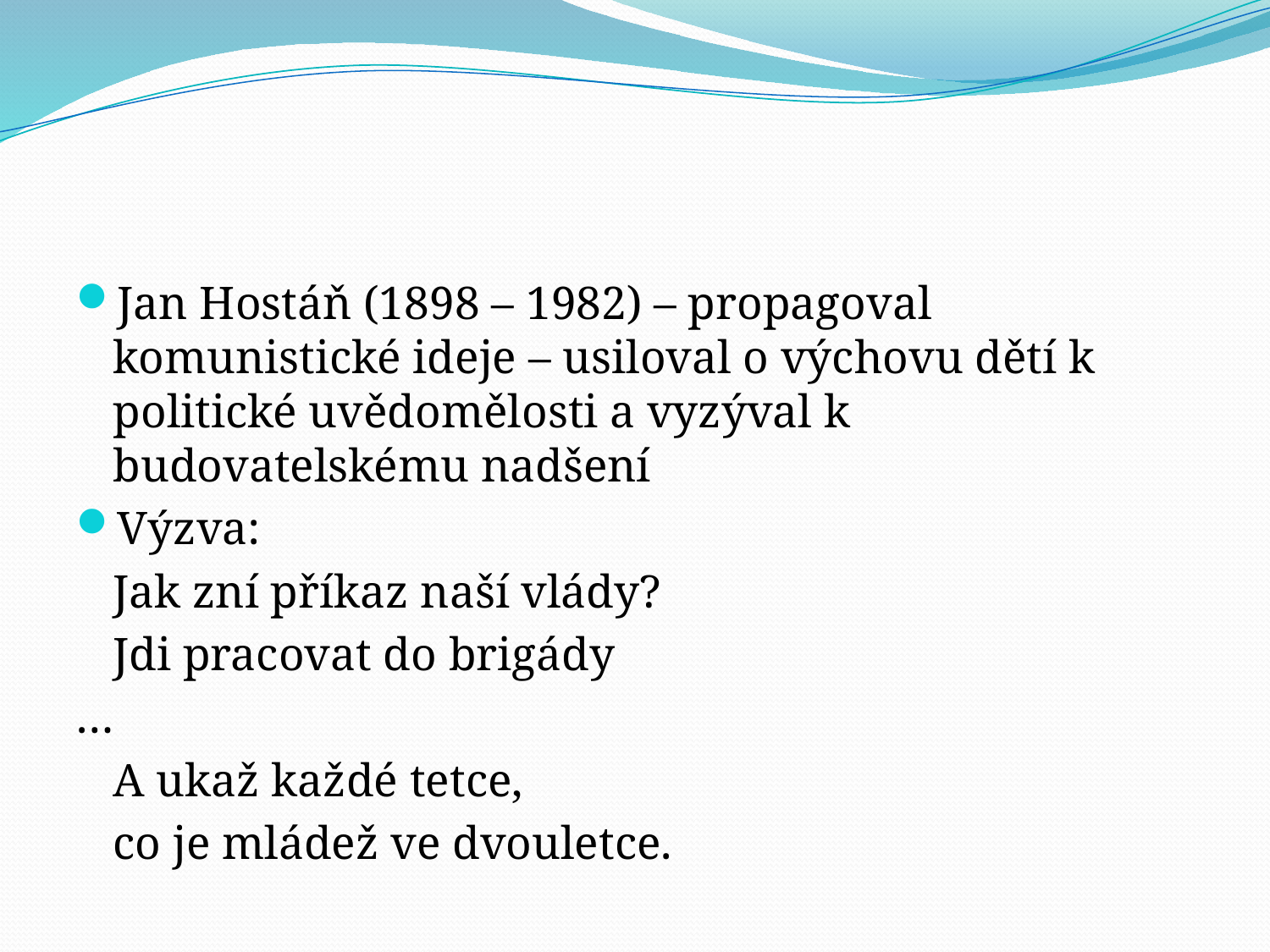

#
Jan Hostáň (1898 – 1982) – propagoval komunistické ideje – usiloval o výchovu dětí k politické uvědomělosti a vyzýval k budovatelskému nadšení
Výzva:
	Jak zní příkaz naší vlády?
	Jdi pracovat do brigády
…
	A ukaž každé tetce,
	co je mládež ve dvouletce.